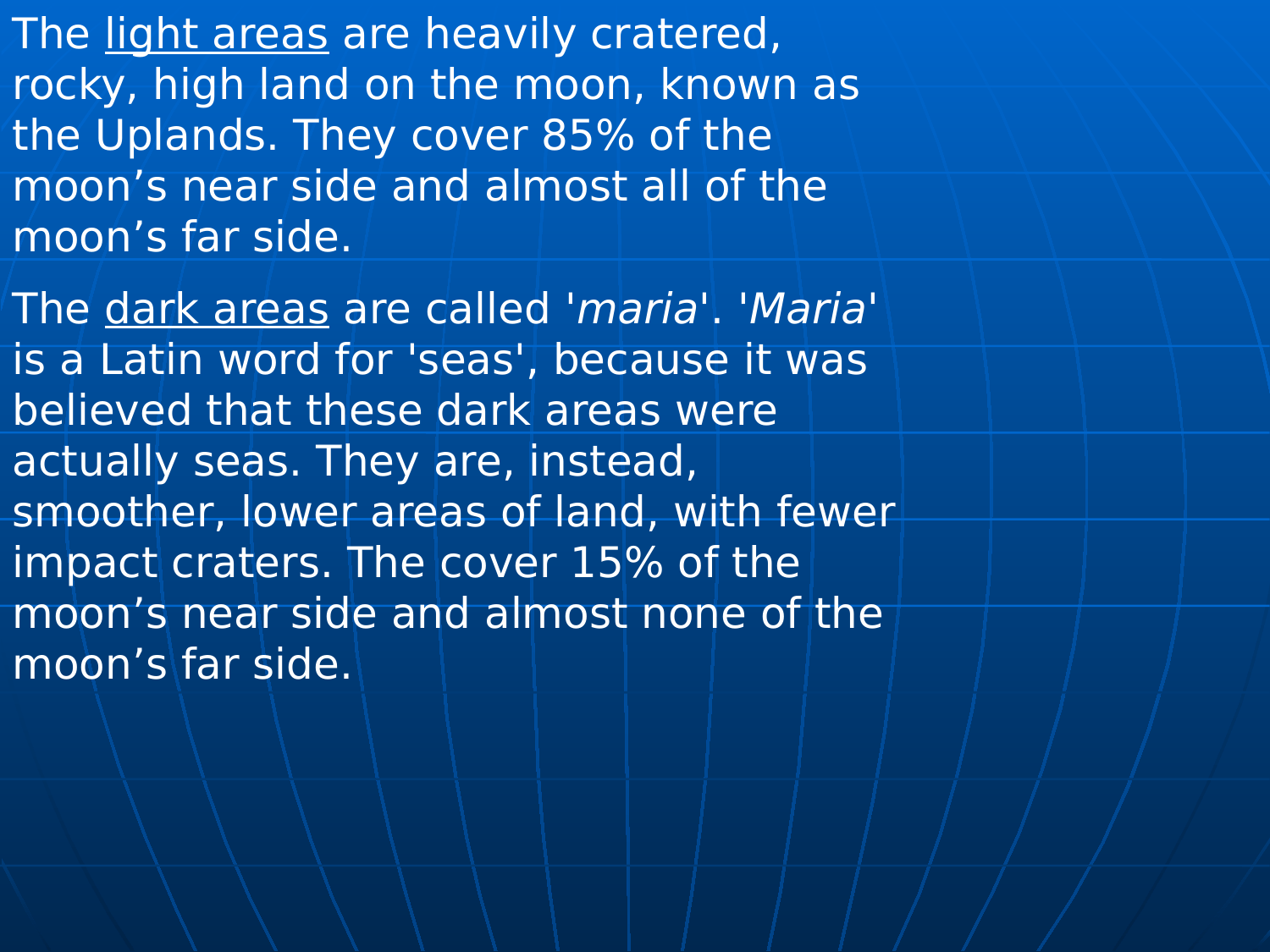

The light areas are heavily cratered, rocky, high land on the moon, known as the Uplands. They cover 85% of the moon’s near side and almost all of the moon’s far side.
The dark areas are called 'maria'. 'Maria' is a Latin word for 'seas', because it was believed that these dark areas were actually seas. They are, instead, smoother, lower areas of land, with fewer impact craters. The cover 15% of the moon’s near side and almost none of the moon’s far side.